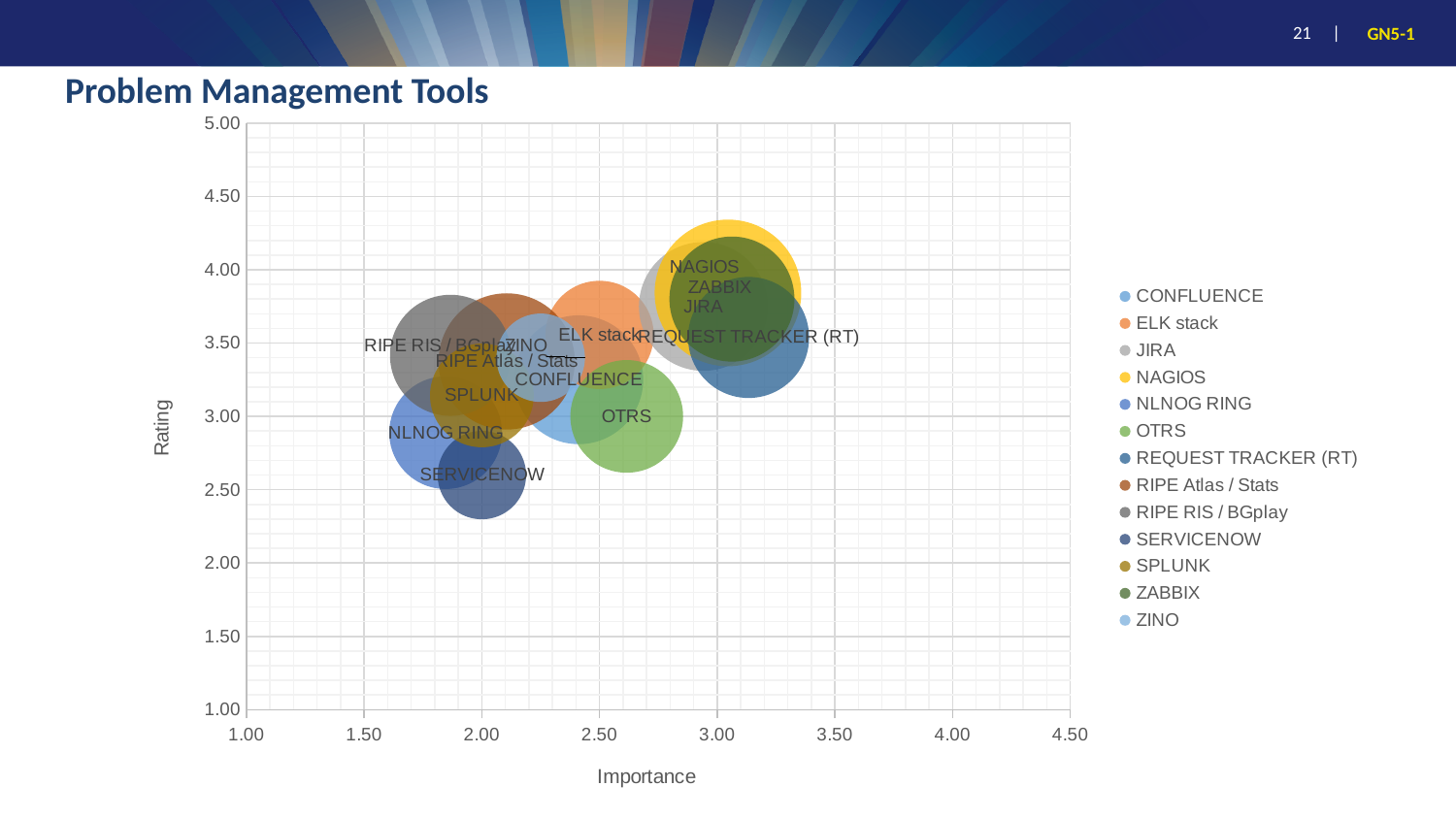

# Problem Management Tools

### Chart

| Category | CONFLUENCE | ELK stack | JIRA | NAGIOS | NLNOG RING | OTRS | REQUEST TRACKER (RT) | RIPE Atlas / Stats | RIPE RIS / BGplay | SERVICENOW | SPLUNK | ZABBIX | ZINO |
|---|---|---|---|---|---|---|---|---|---|---|---|---|---|